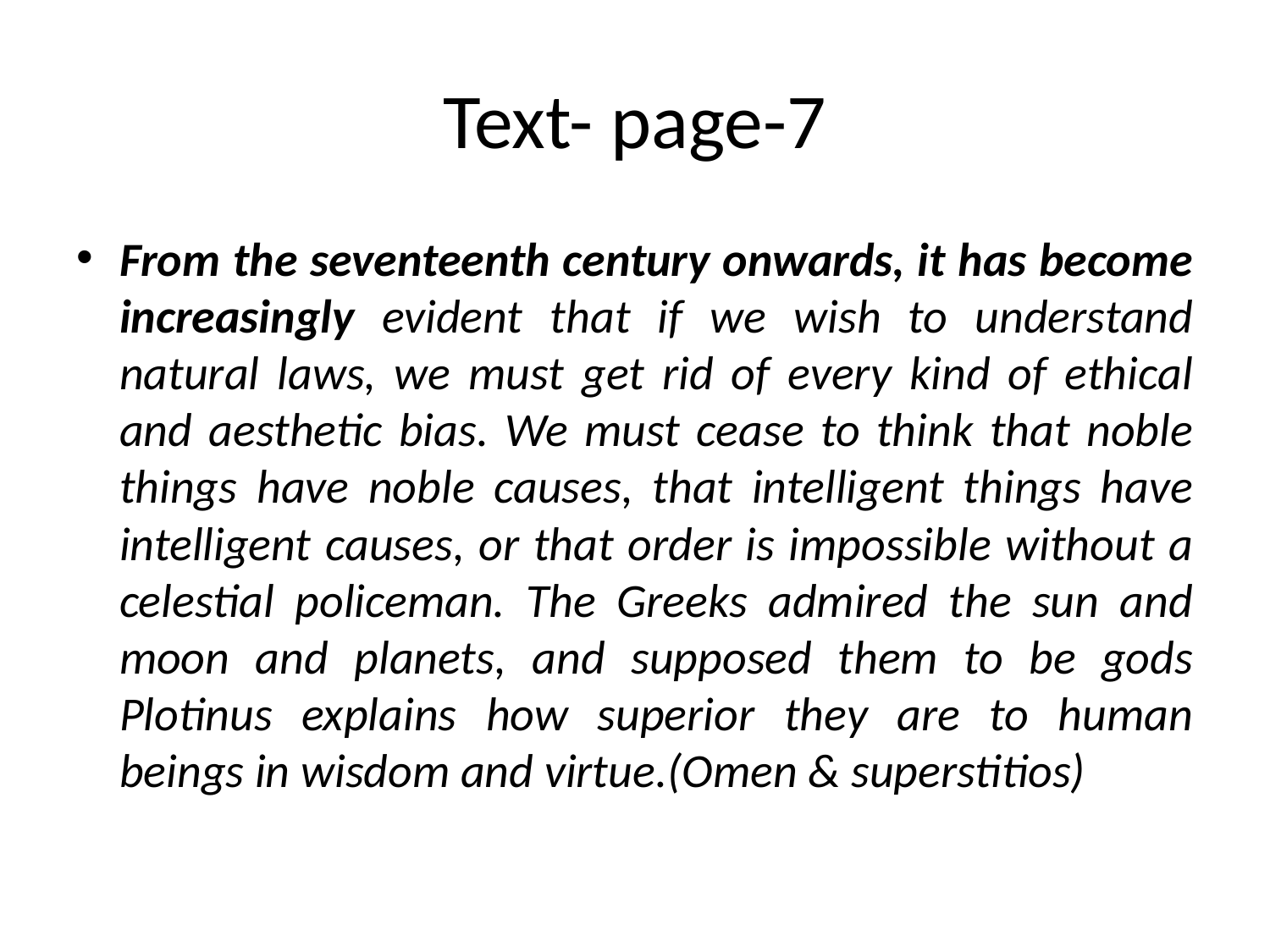

# Text- page-7
From the seventeenth century onwards, it has become increasingly evident that if we wish to understand natural laws, we must get rid of every kind of ethical and aesthetic bias. We must cease to think that noble things have noble causes, that intelligent things have intelligent causes, or that order is impossible without a celestial policeman. The Greeks admired the sun and moon and planets, and supposed them to be gods Plotinus explains how superior they are to human beings in wisdom and virtue.(Omen & superstitios)